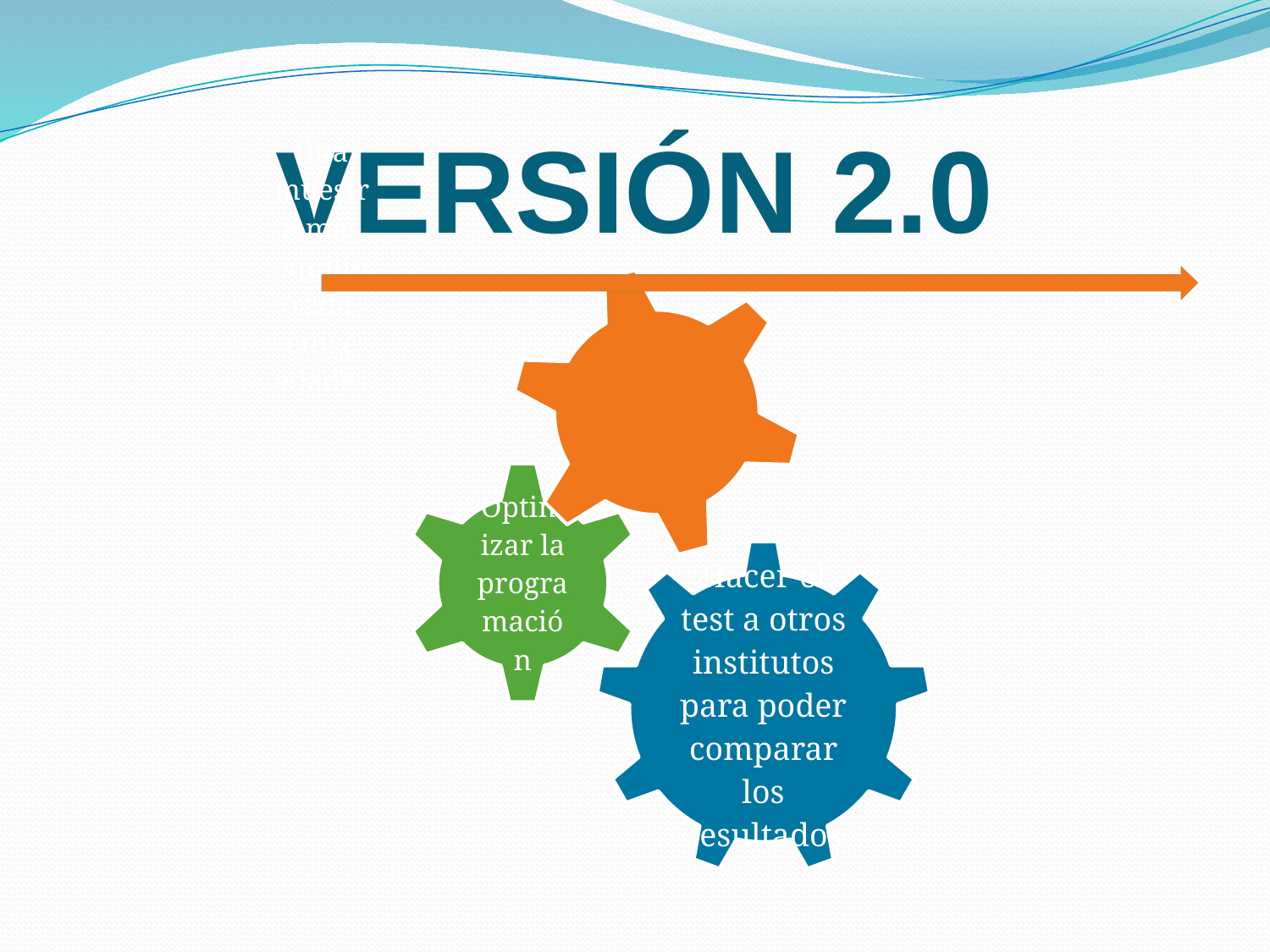

# VERSIÓN 2.0
Hacer el test a otros institutos para poder comparar los resultados
Optimizar la programación
Una muestra más equilibrada entre edades